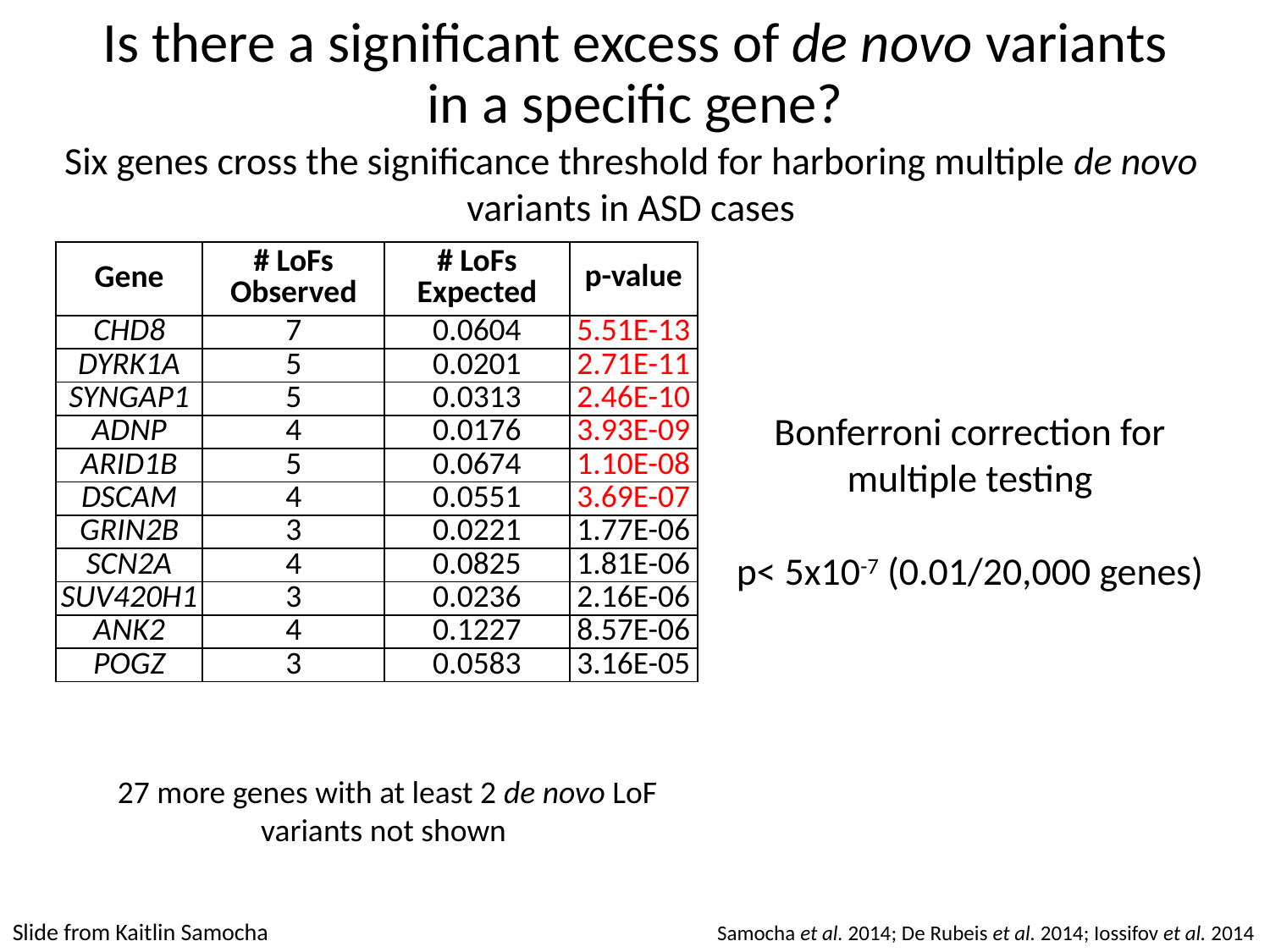

# Is there a significant excess of de novo variants in a specific gene?
Six genes cross the significance threshold for harboring multiple de novo variants in ASD cases
| Gene | # LoFs Observed | # LoFs Expected | p-value |
| --- | --- | --- | --- |
| CHD8 | 7 | 0.0604 | 5.51E-13 |
| DYRK1A | 5 | 0.0201 | 2.71E-11 |
| SYNGAP1 | 5 | 0.0313 | 2.46E-10 |
| ADNP | 4 | 0.0176 | 3.93E-09 |
| ARID1B | 5 | 0.0674 | 1.10E-08 |
| DSCAM | 4 | 0.0551 | 3.69E-07 |
| GRIN2B | 3 | 0.0221 | 1.77E-06 |
| SCN2A | 4 | 0.0825 | 1.81E-06 |
| SUV420H1 | 3 | 0.0236 | 2.16E-06 |
| ANK2 | 4 | 0.1227 | 8.57E-06 |
| POGZ | 3 | 0.0583 | 3.16E-05 |
Bonferroni correction for multiple testing

p< 5x10-7 (0.01/20,000 genes)
27 more genes with at least 2 de novo LoF variants not shown
Slide from Kaitlin Samocha
Samocha et al. 2014; De Rubeis et al. 2014; Iossifov et al. 2014